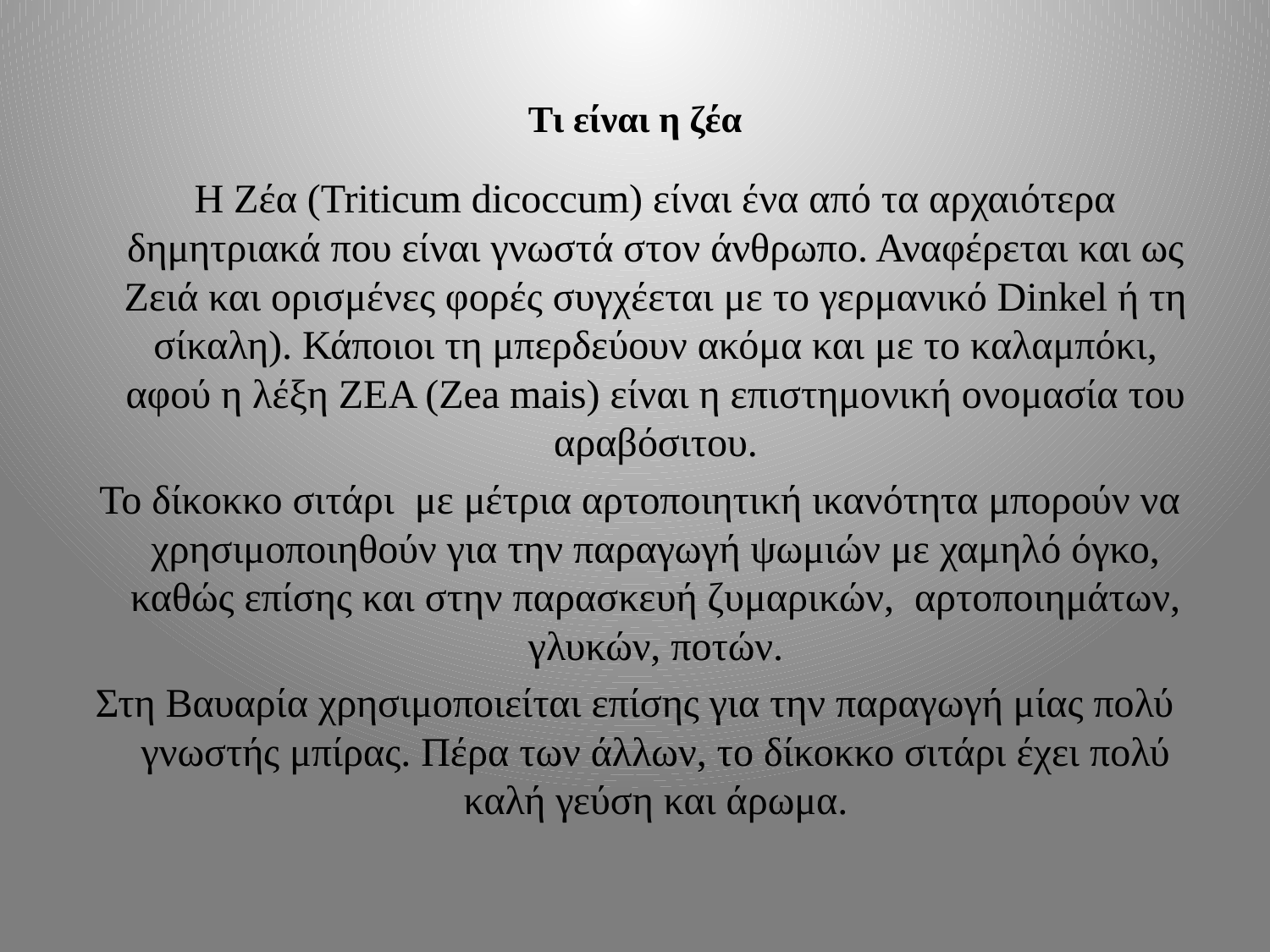

# Τι είναι η ζέα
    Η Ζέα (Triticum dicoccum) είναι ένα από τα αρχαιότερα δημητριακά που είναι γνωστά στον άνθρωπο. Αναφέρεται και ως Ζειά και ορισμένες φορές συγχέεται με το γερμανικό Dinkel ή τη σίκαλη). Κάποιοι τη μπερδεύουν ακόμα και με το καλαμπόκι, αφού η λέξη ΖΕΑ (Zea mais) είναι η επιστημονική ονομασία του αραβόσιτου.
 Το δίκοκκο σιτάρι  με μέτρια αρτοποιητική ικανότητα μπορούν να χρησιμοποιηθούν για την παραγωγή ψωμιών με χαμηλό όγκο, καθώς επίσης και στην παρασκευή ζυμαρικών,  αρτοποιημάτων, γλυκών, ποτών.
Στη Βαυαρία χρησιμοποιείται επίσης για την παραγωγή μίας πολύ γνωστής μπίρας. Πέρα των άλλων, το δίκοκκο σιτάρι έχει πολύ καλή γεύση και άρωμα.